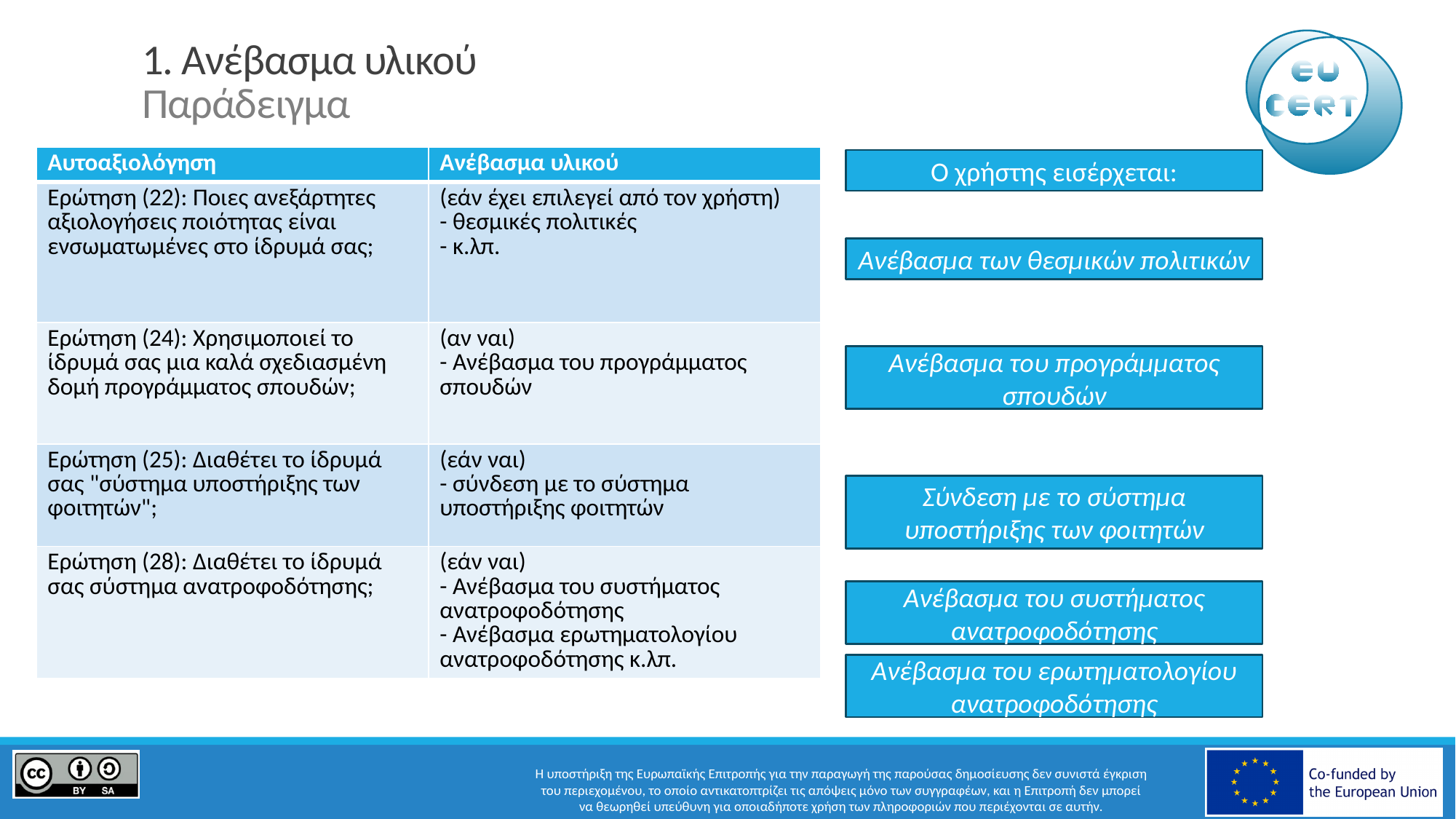

# 1. Ανέβασμα υλικού Παράδειγμα
| Αυτοαξιολόγηση | Ανέβασμα υλικού |
| --- | --- |
| Ερώτηση (22): Ποιες ανεξάρτητες αξιολογήσεις ποιότητας είναι ενσωματωμένες στο ίδρυμά σας; | (εάν έχει επιλεγεί από τον χρήστη) - θεσμικές πολιτικές - κ.λπ. |
| Ερώτηση (24): Χρησιμοποιεί το ίδρυμά σας μια καλά σχεδιασμένη δομή προγράμματος σπουδών; | (αν ναι) - Ανέβασμα του προγράμματος σπουδών |
| Ερώτηση (25): Διαθέτει το ίδρυμά σας "σύστημα υποστήριξης των φοιτητών"; | (εάν ναι) - σύνδεση με το σύστημα υποστήριξης φοιτητών |
| Ερώτηση (28): Διαθέτει το ίδρυμά σας σύστημα ανατροφοδότησης; | (εάν ναι) - Ανέβασμα του συστήματος ανατροφοδότησης - Ανέβασμα ερωτηματολογίου ανατροφοδότησης κ.λπ. |
Ο χρήστης εισέρχεται:
Ανέβασμα των θεσμικών πολιτικών
Ανέβασμα του προγράμματος σπουδών
Σύνδεση με το σύστημα υποστήριξης των φοιτητών
Ανέβασμα του συστήματος ανατροφοδότησης
Ανέβασμα του ερωτηματολογίου ανατροφοδότησης